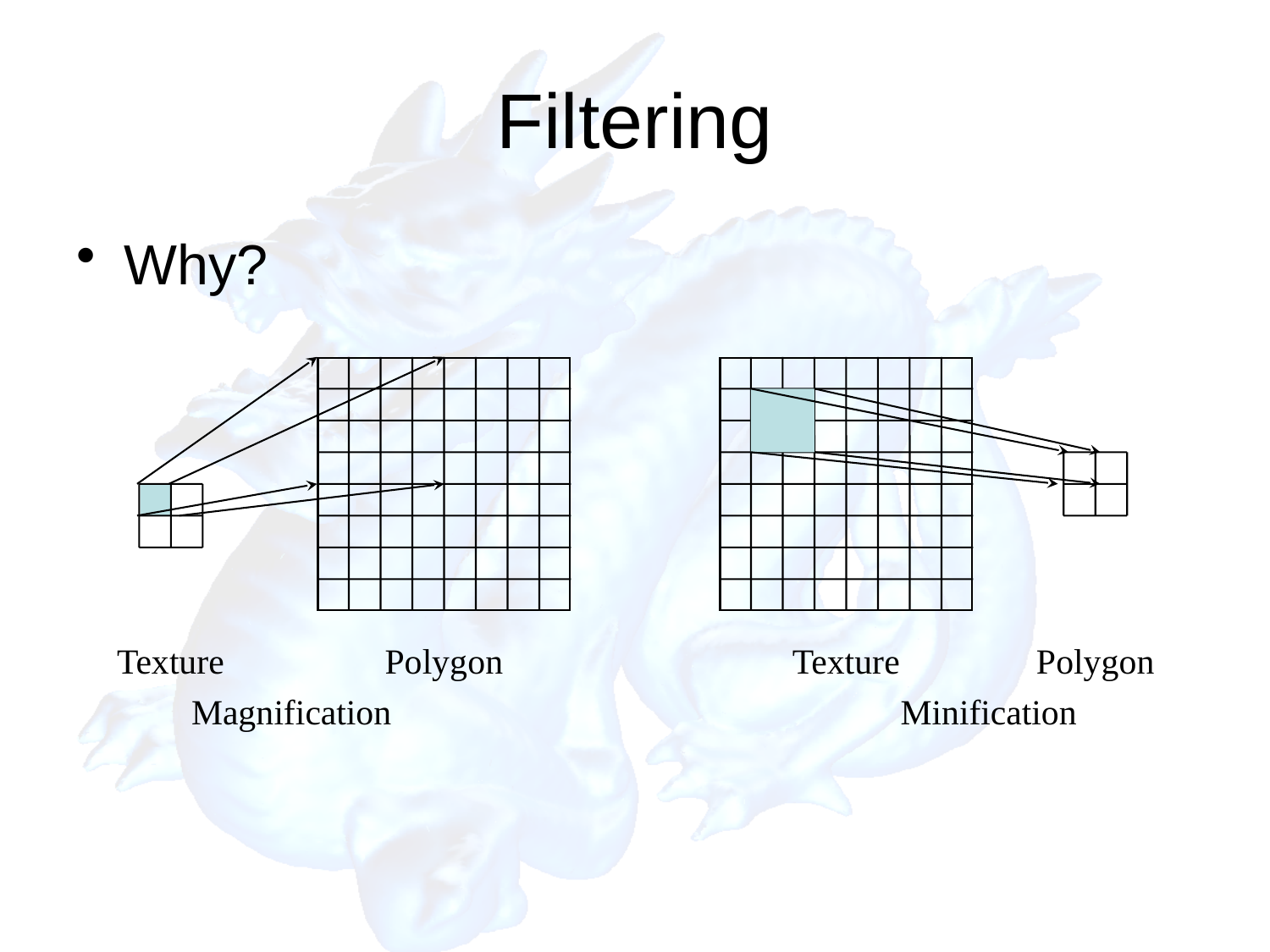

# Filtering
Why?

Texture
Polygon
Texture
Polygon
Magnification
Minification